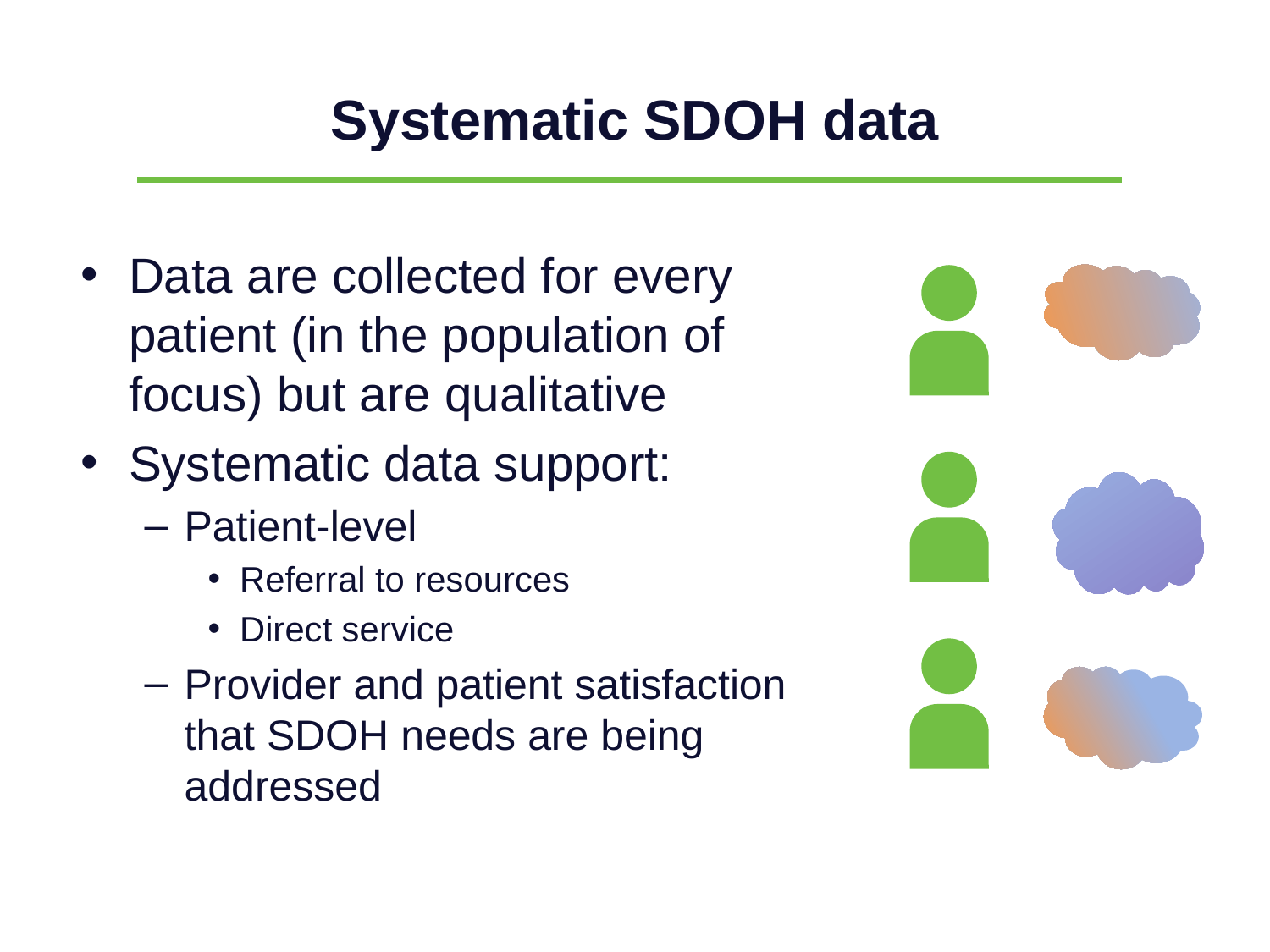

# Systematic SDOH data
Data are collected for every patient (in the population of focus) but are qualitative
Systematic data support:
Patient-level
Referral to resources
Direct service
Provider and patient satisfaction that SDOH needs are being addressed